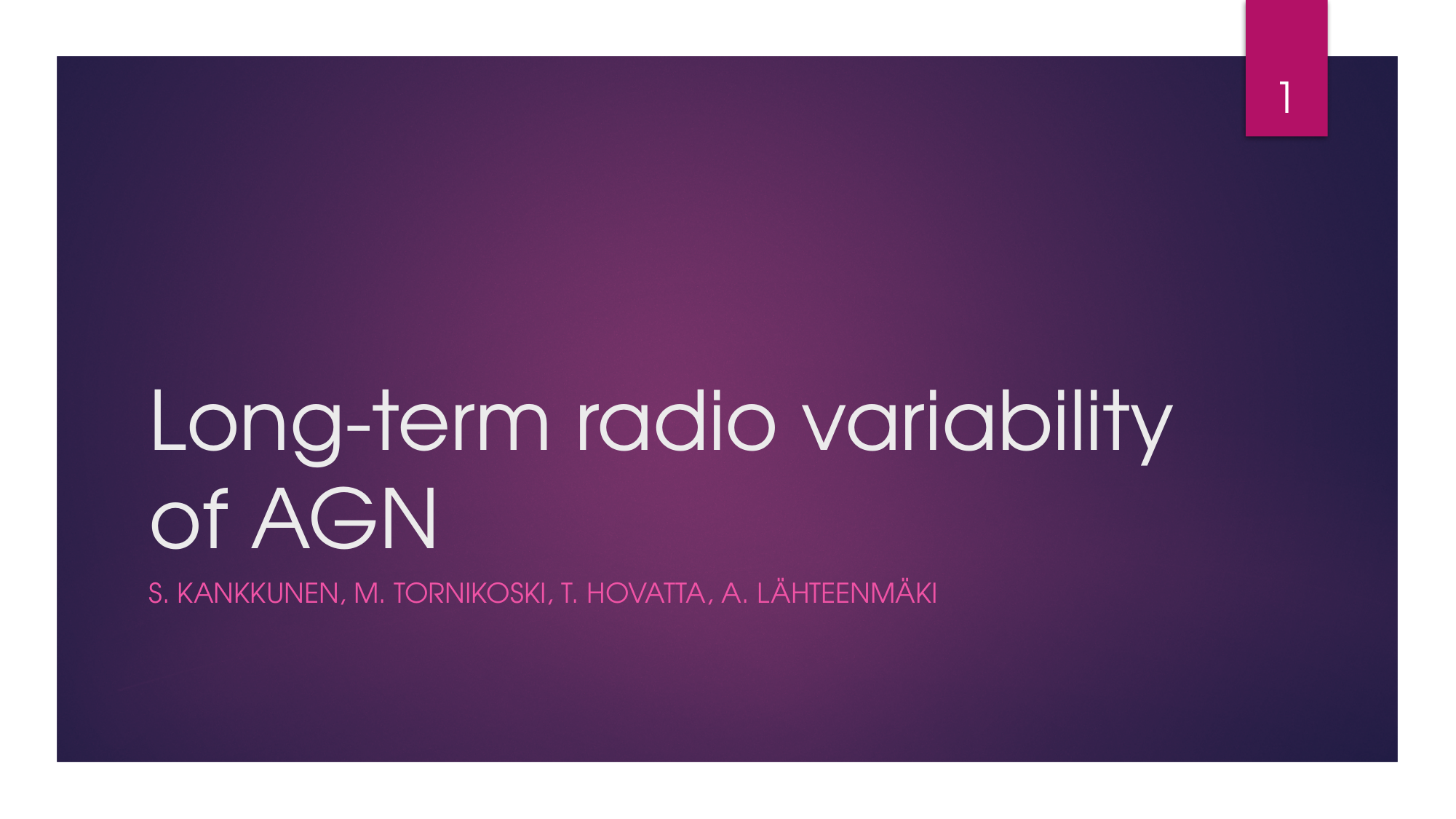

1
# Long-term radio variability of AGN
S. Kankkunen, M. Tornikoski, T. Hovatta, A. Lähteenmäki